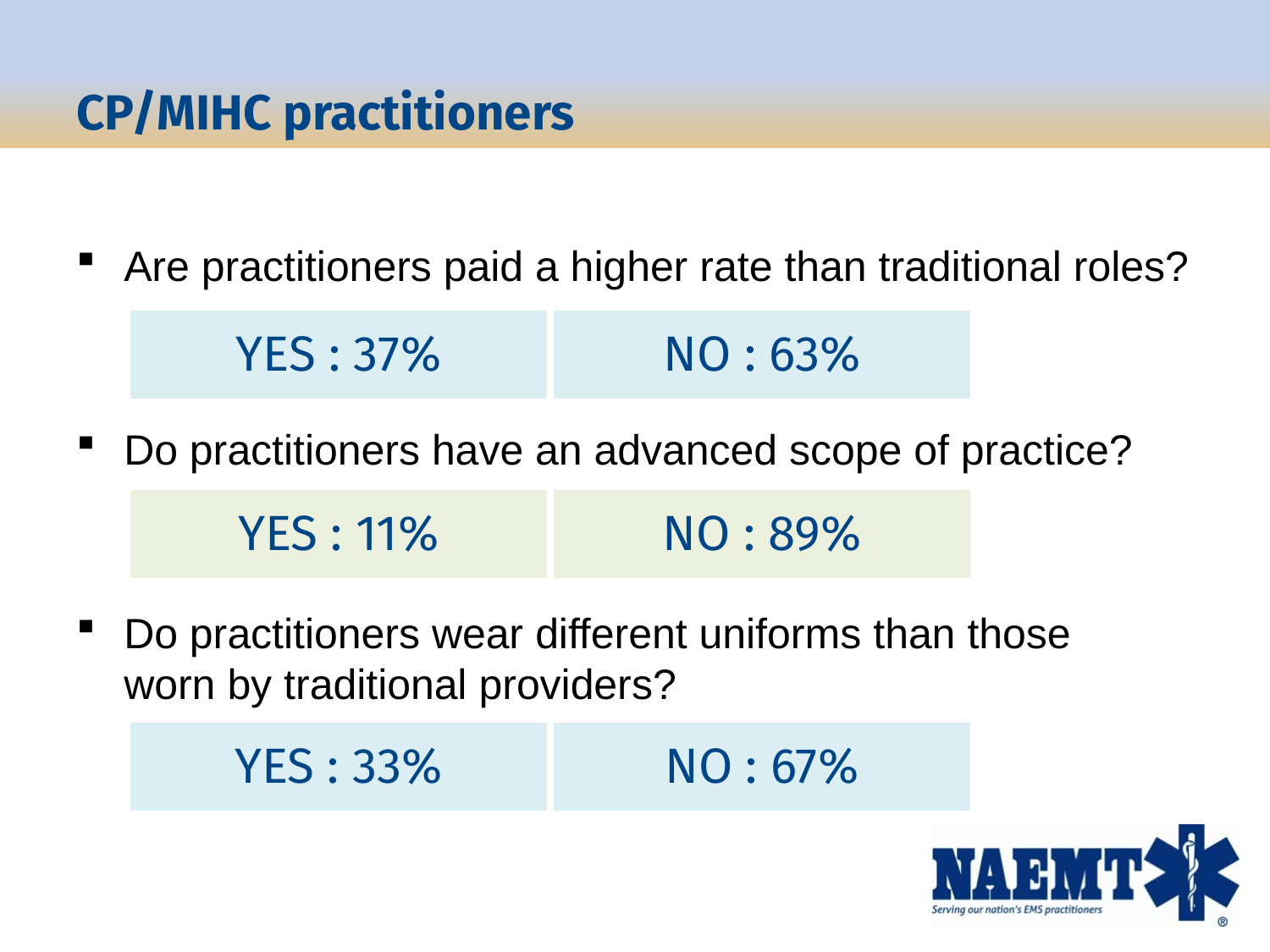

# CP/MIHC practitioners
Are practitioners paid a higher rate than traditional roles?
Do practitioners have an advanced scope of practice?
Do practitioners wear different uniforms than those
worn by traditional providers?
| YES : 37% | NO : 63% |
| --- | --- |
| YES : 11% | NO : 89% |
| --- | --- |
| YES : 33% | NO : 67% |
| --- | --- |